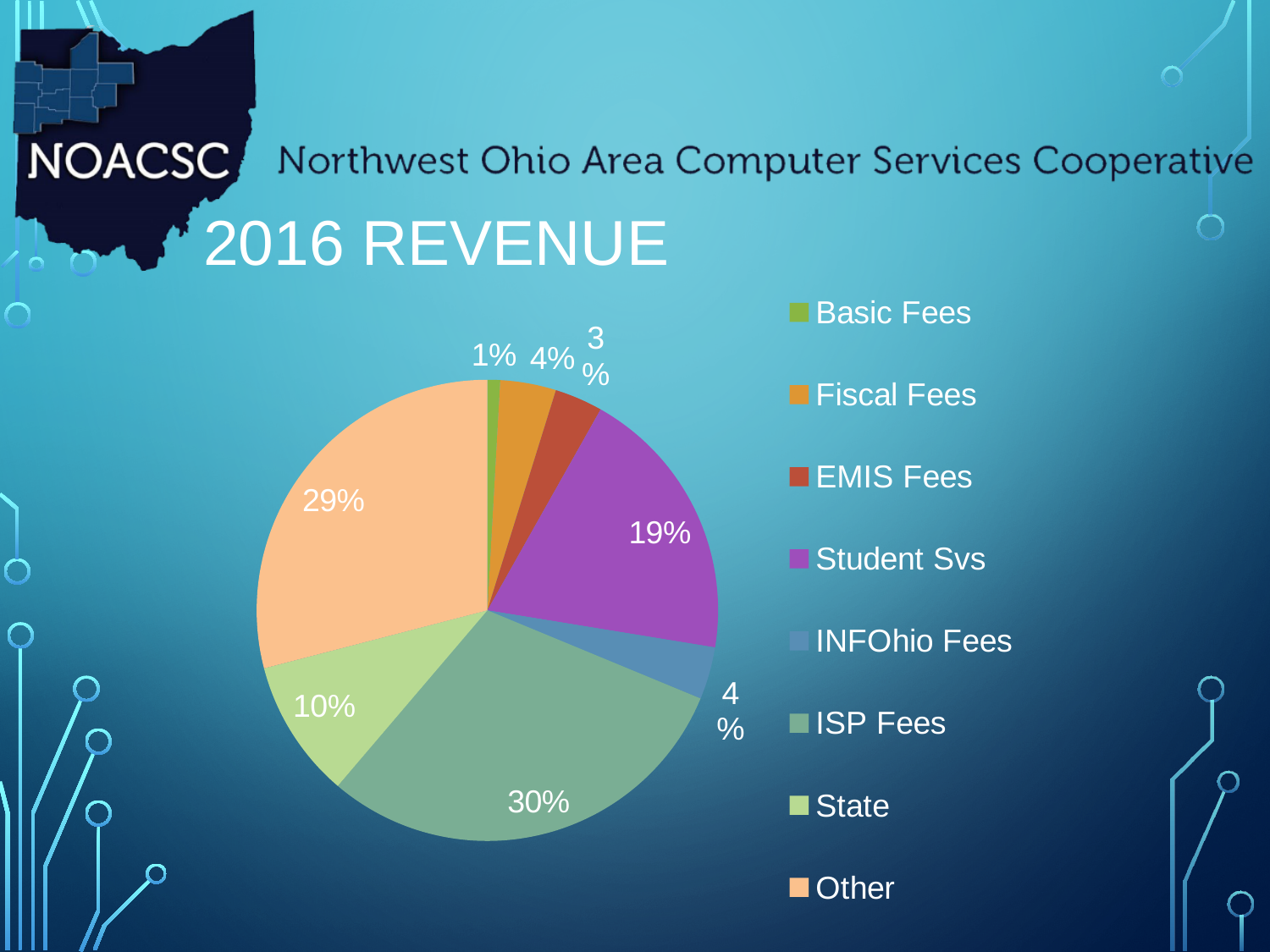

# 2016 Revenue

### Chart

| Category |  |
|---|---|
| Basic Fees | 34700.0 |
| Fiscal Fees | 152100.95 |
| EMIS Fees | 130820.91 |
| Student Svs | 755098.0599999999 |
| INFOhio Fees | 142611.5 |
| ISP Fees | 1166256.93 |
| State | 378288.83 |
| Other | 1130123.51 |